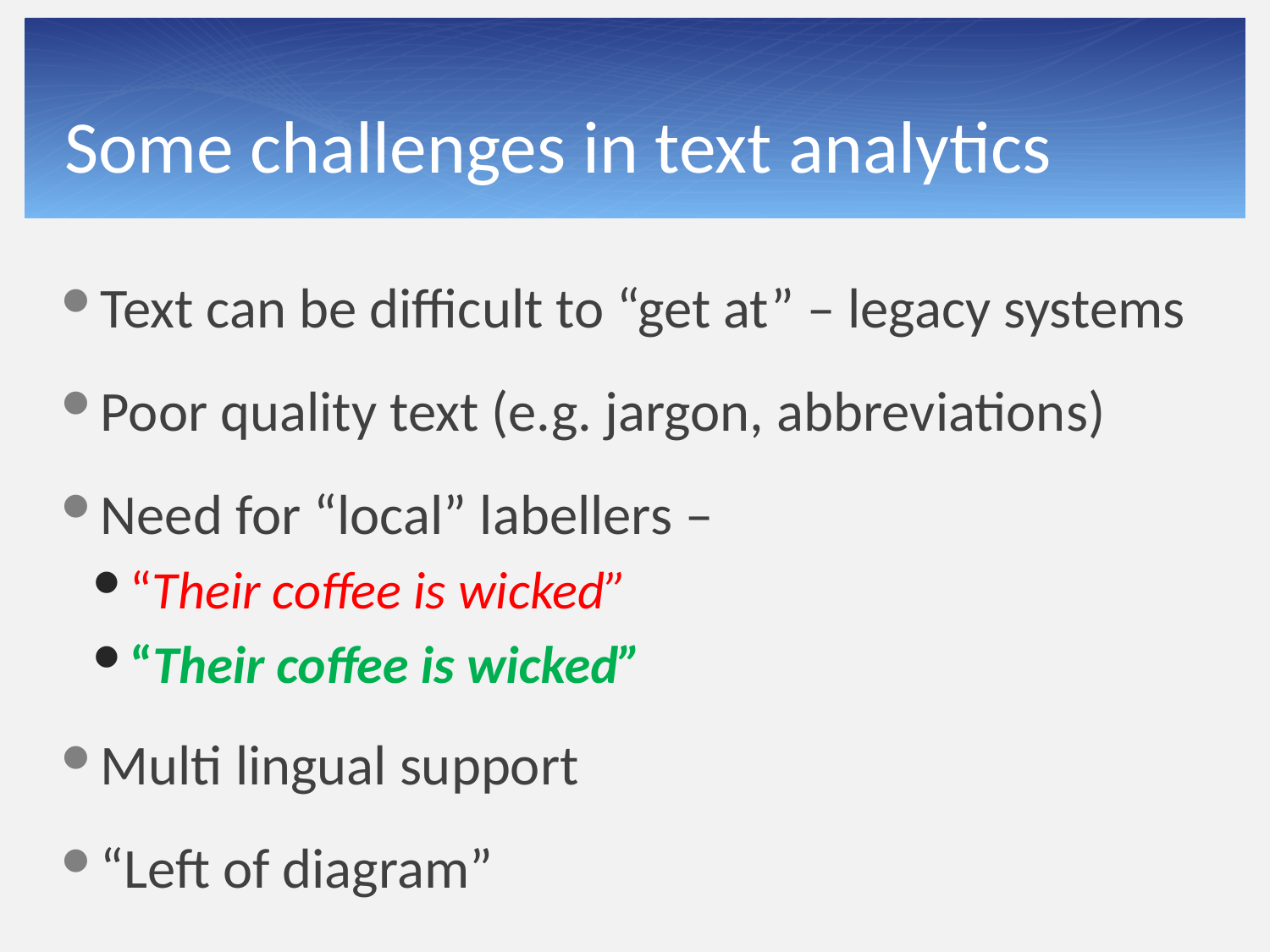

# Some challenges in text analytics
Text can be difficult to “get at” – legacy systems
Poor quality text (e.g. jargon, abbreviations)
Need for “local” labellers –
“Their coffee is wicked”
“Their coffee is wicked”
Multi lingual support
“Left of diagram”